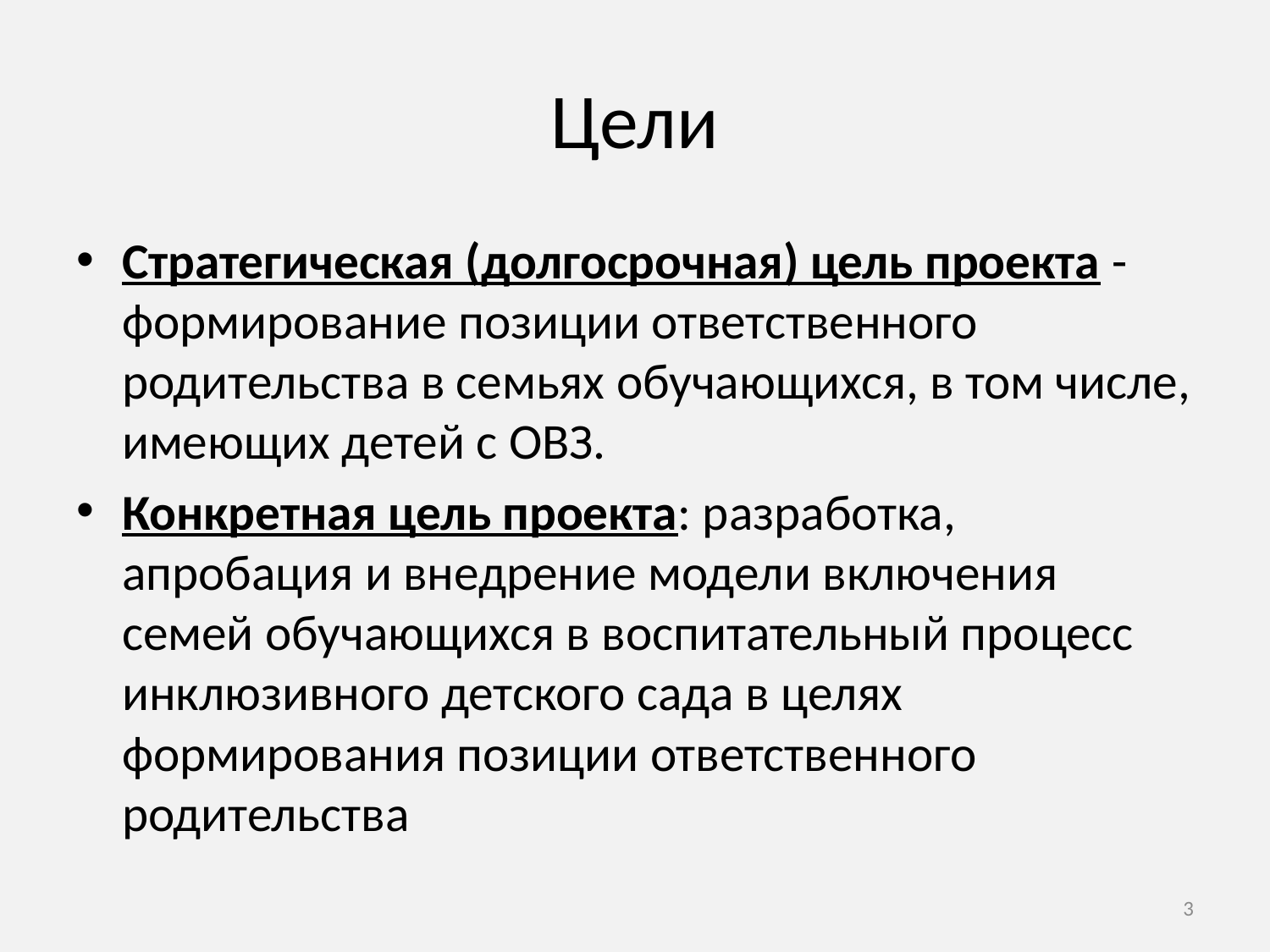

# Цели
Стратегическая (долгосрочная) цель проекта - формирование позиции ответственного родительства в семьях обучающихся, в том числе, имеющих детей с ОВЗ.
Конкретная цель проекта: разработка, апробация и внедрение модели включения семей обучающихся в воспитательный процесс инклюзивного детского сада в целях формирования позиции ответственного родительства

3